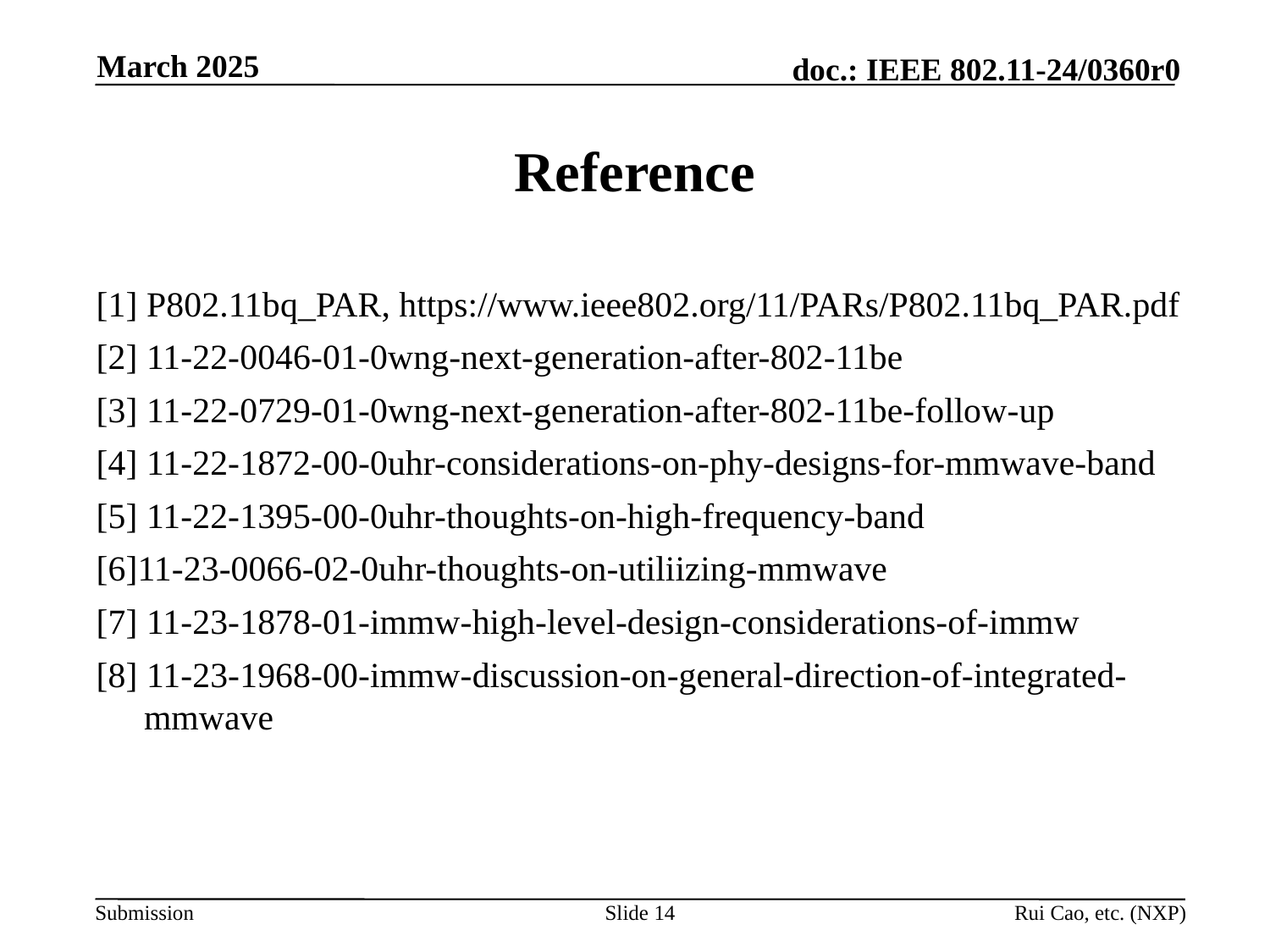

March 2025
# Reference
[1] P802.11bq_PAR, https://www.ieee802.org/11/PARs/P802.11bq_PAR.pdf
[2] 11-22-0046-01-0wng-next-generation-after-802-11be
[3] 11-22-0729-01-0wng-next-generation-after-802-11be-follow-up
[4] 11-22-1872-00-0uhr-considerations-on-phy-designs-for-mmwave-band
[5] 11-22-1395-00-0uhr-thoughts-on-high-frequency-band
[6]11-23-0066-02-0uhr-thoughts-on-utiliizing-mmwave
[7] 11-23-1878-01-immw-high-level-design-considerations-of-immw
[8] 11-23-1968-00-immw-discussion-on-general-direction-of-integrated-mmwave

Slide 14
Rui Cao, etc. (NXP)